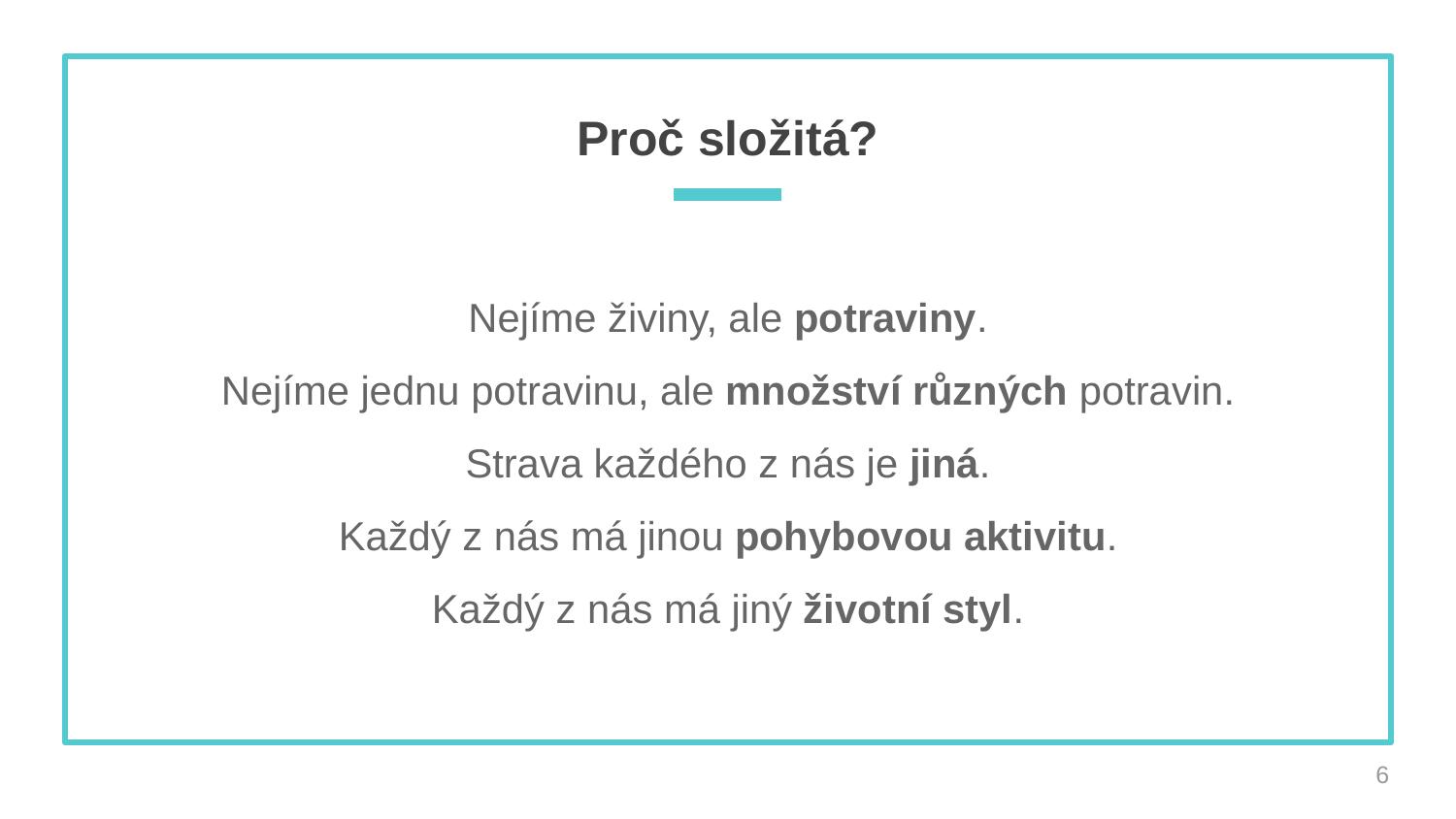

# Proč složitá?
Nejíme živiny, ale potraviny.
Nejíme jednu potravinu, ale množství různých potravin.
Strava každého z nás je jiná.
Každý z nás má jinou pohybovou aktivitu.
Každý z nás má jiný životní styl.

6